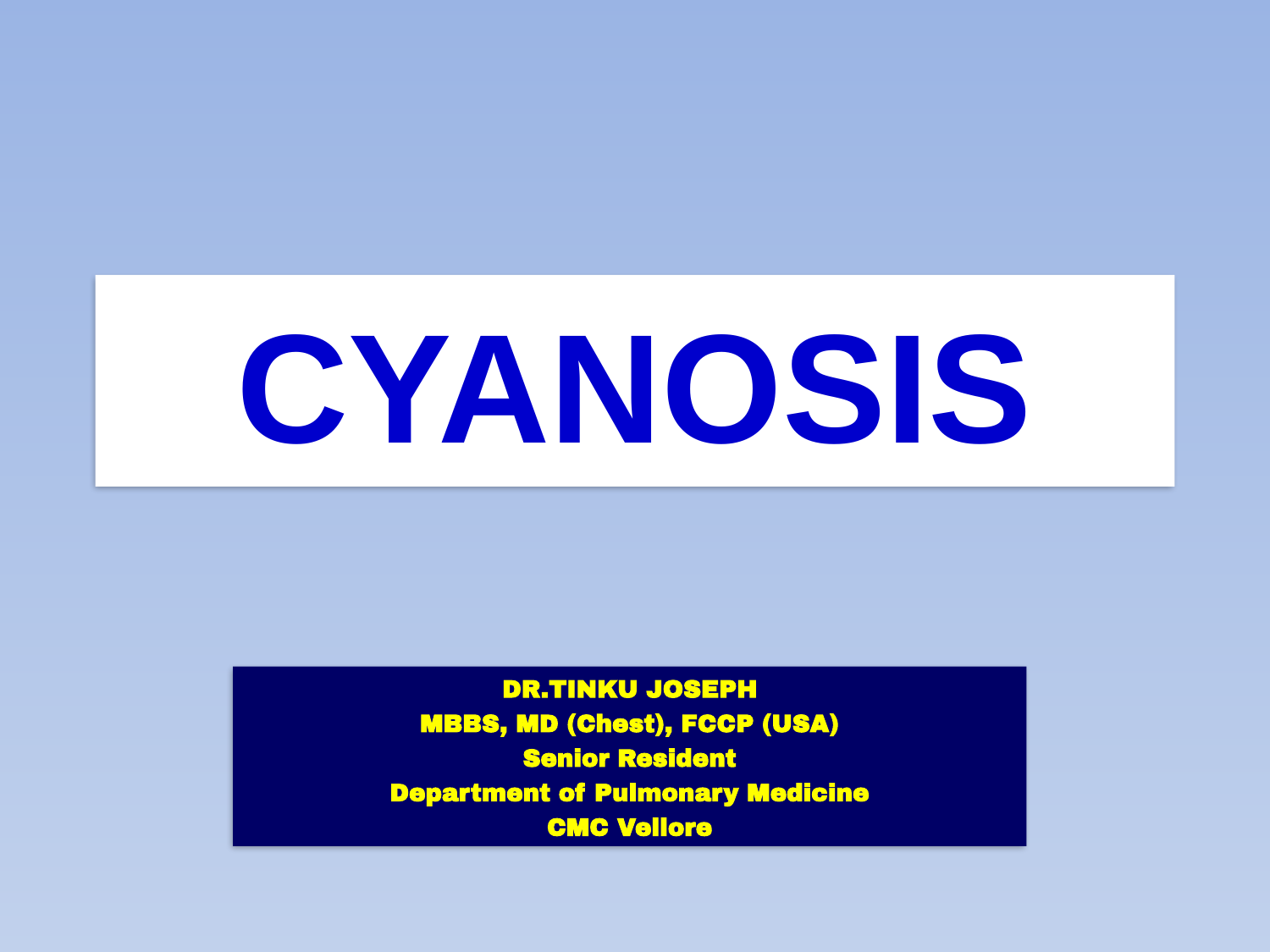

# CYANOSIS
DR.TINKU JOSEPH
MBBS, MD (Chest), FCCP (USA)
Senior Resident
Department of Pulmonary Medicine
CMC Vellore